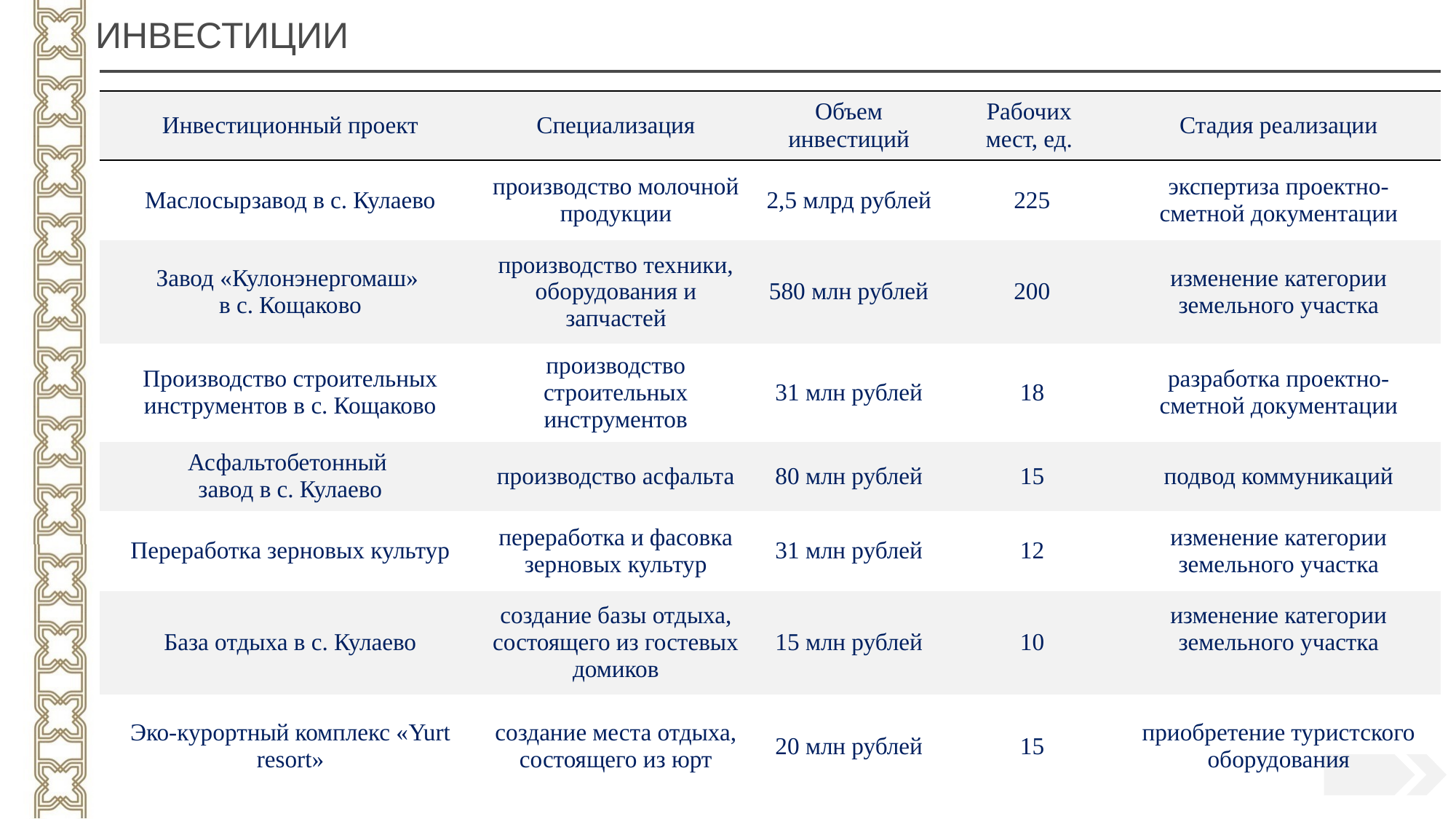

ИНВЕСТИЦИИ
| Инвестиционный проект | Специализация | Объем инвестиций | Рабочих мест, ед. | Стадия реализации |
| --- | --- | --- | --- | --- |
| Маслосырзавод в с. Кулаево | производство молочной продукции | 2,5 млрд рублей | 225 | экспертиза проектно-сметной документации |
| Завод «Кулонэнергомаш» в с. Кощаково | производство техники, оборудования и запчастей | 580 млн рублей | 200 | изменение категории земельного участка |
| Производство строительных инструментов в с. Кощаково | производство строительных инструментов | 31 млн рублей | 18 | разработка проектно-сметной документации |
| Асфальтобетонный завод в с. Кулаево | производство асфальта | 80 млн рублей | 15 | подвод коммуникаций |
| Переработка зерновых культур | переработка и фасовка зерновых культур | 31 млн рублей | 12 | изменение категории земельного участка |
| База отдыха в с. Кулаево | создание базы отдыха, состоящего из гостевых домиков | 15 млн рублей | 10 | изменение категории земельного участка |
| Эко-курортный комплекс «Yurt resort» | создание места отдыха, состоящего из юрт | 20 млн рублей | 15 | приобретение туристского оборудования |